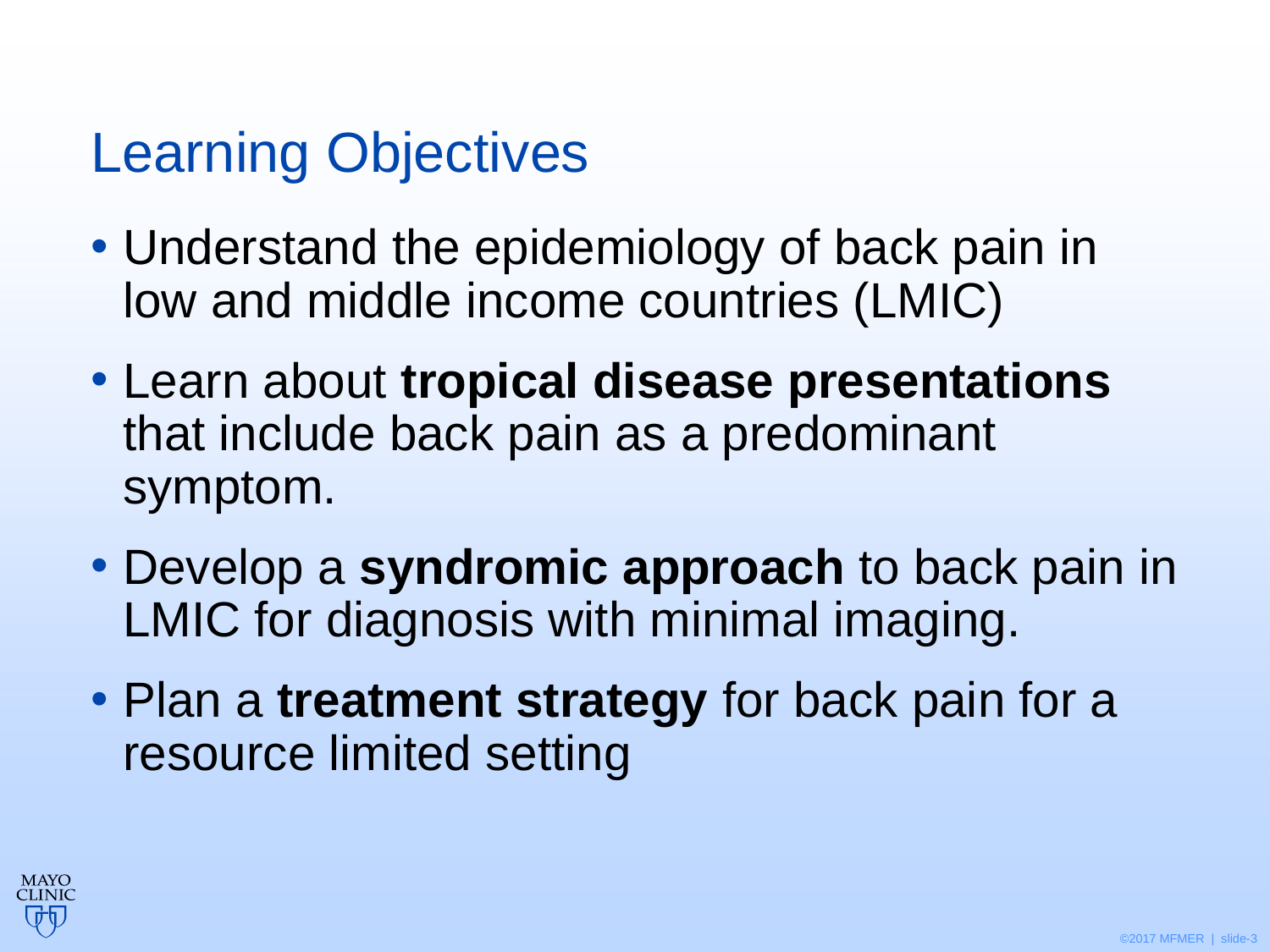

# Learning Objectives
Understand the epidemiology of back pain in low and middle income countries (LMIC)
Learn about tropical disease presentations that include back pain as a predominant symptom.
Develop a syndromic approach to back pain in LMIC for diagnosis with minimal imaging.
Plan a treatment strategy for back pain for a resource limited setting